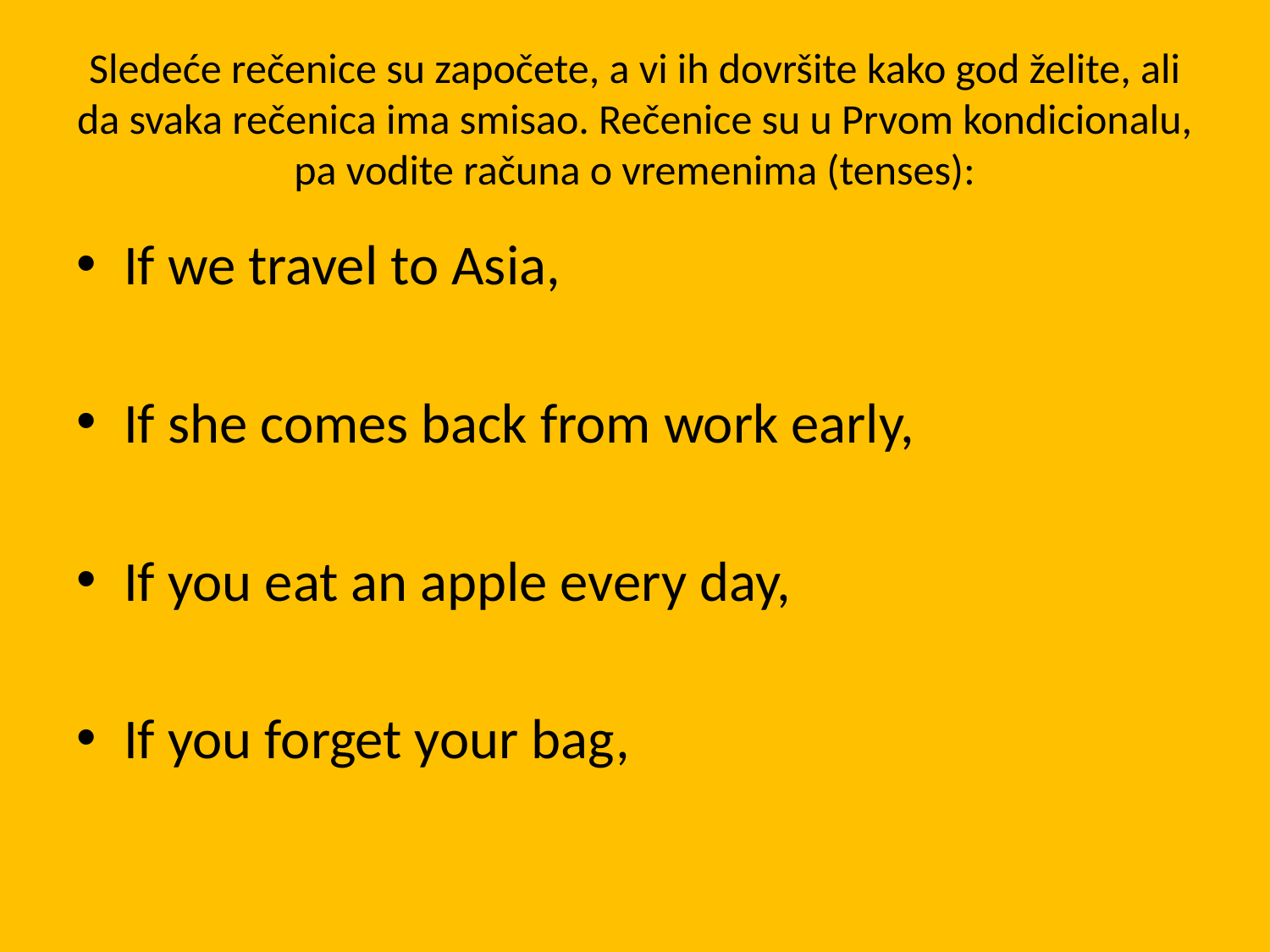

# Sledeće rečenice su započete, a vi ih dovršite kako god želite, ali da svaka rečenica ima smisao. Rečenice su u Prvom kondicionalu, pa vodite računa o vremenima (tenses):
If we travel to Asia,

If she comes back from work early,

If you eat an apple every day,

If you forget your bag,